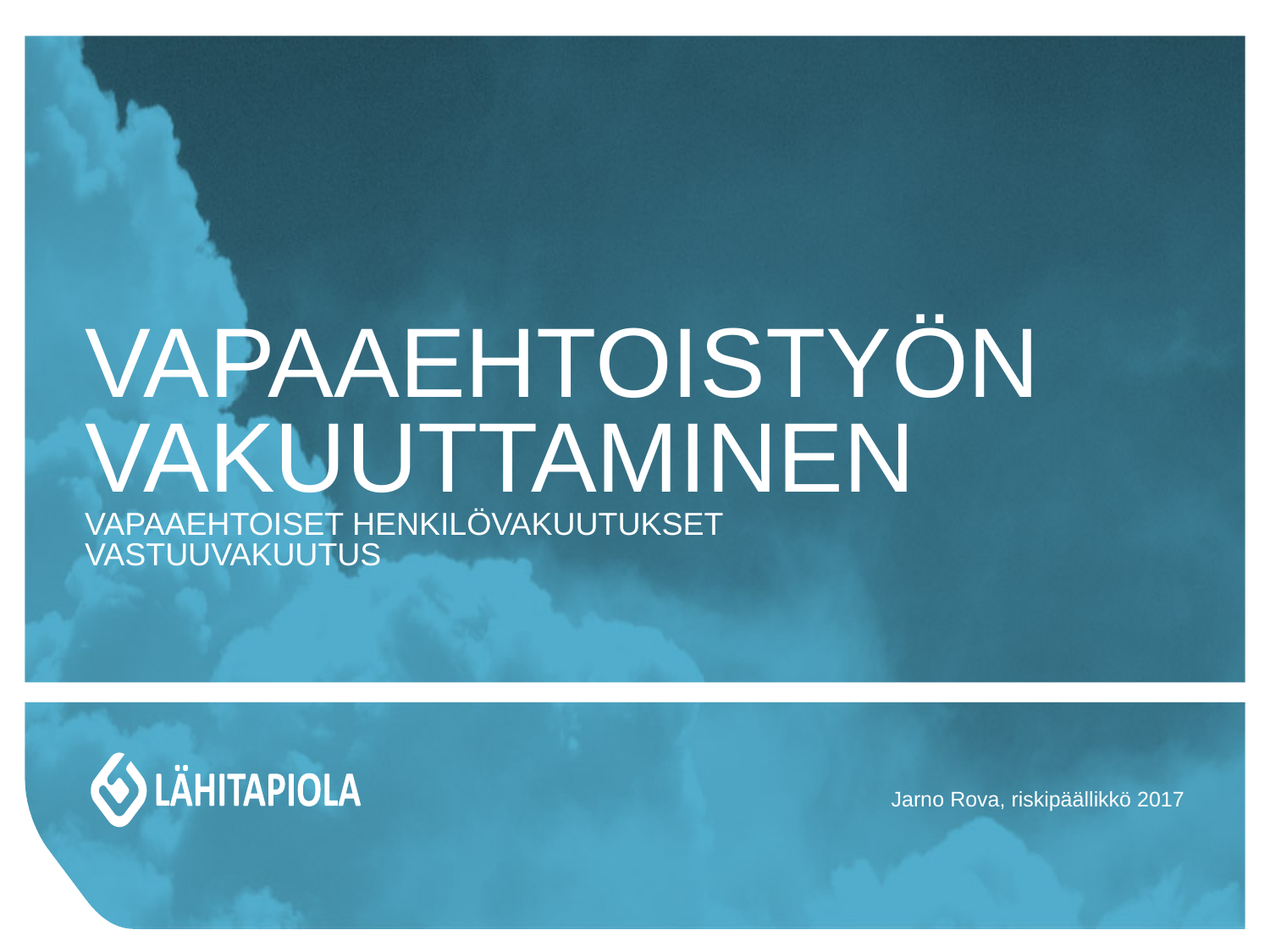

# Vapaaehtoistyön vakuuttaminen vapaaehtoiset henkilövakuutukset vastuuvakuutus
Jarno Rova, riskipäällikkö 2017